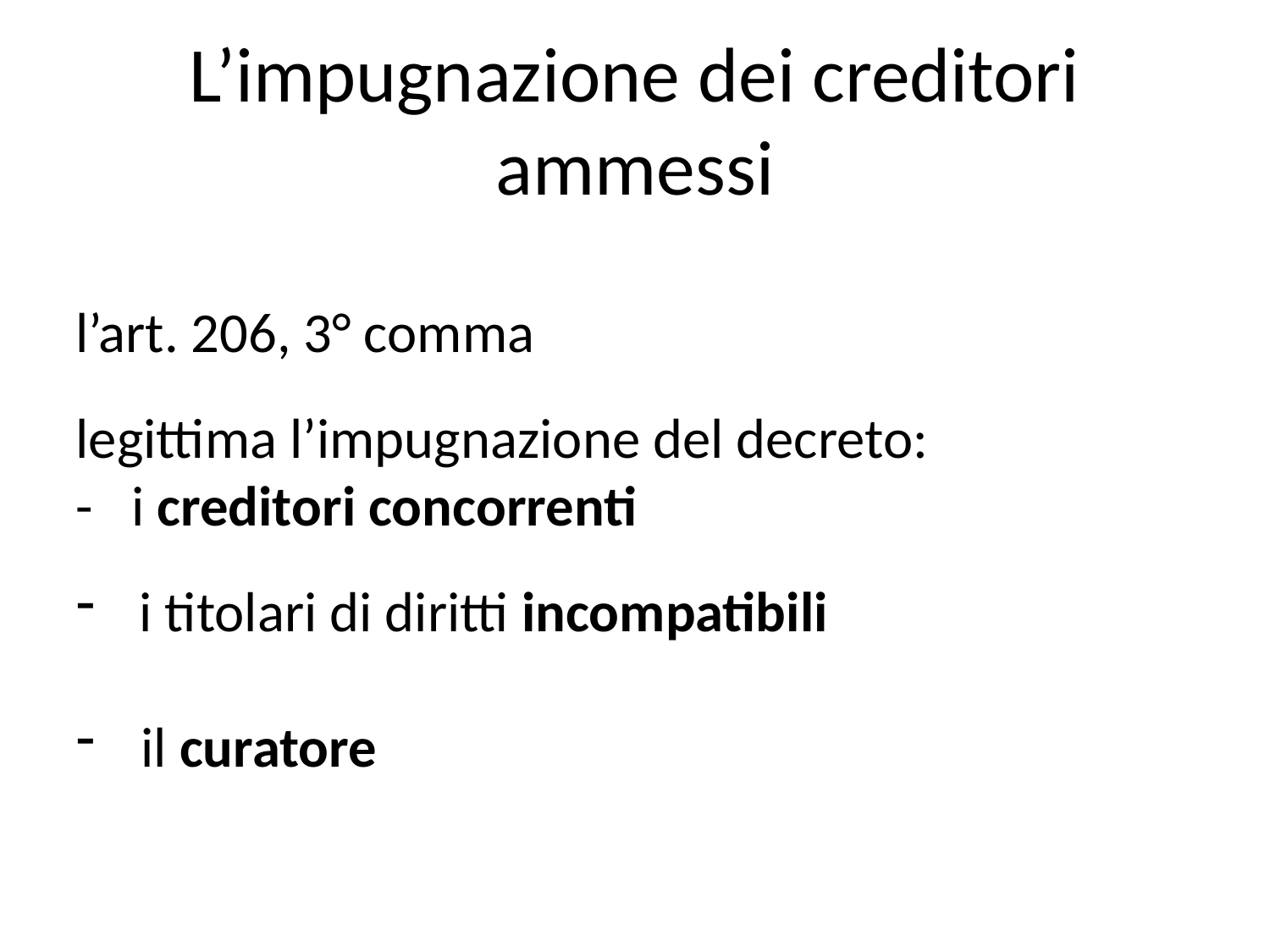

L’impugnazione dei creditori ammessi

l’art. 206, 3° comma

legittima l’impugnazione del decreto:
-   i creditori concorrenti

i titolari di diritti incompatibili

  il curatore